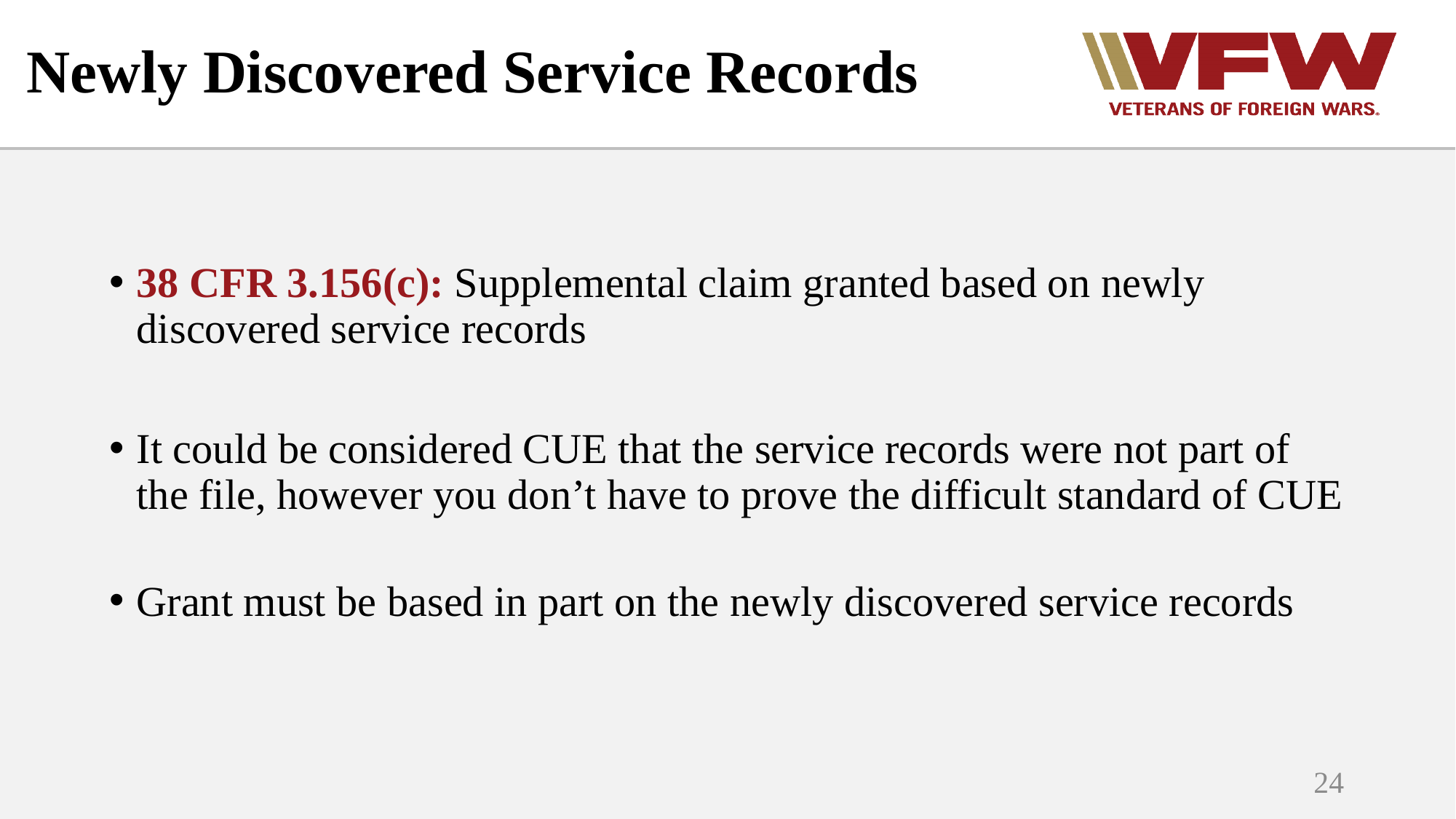

# Newly Discovered Service Records

38 CFR 3.156(c): Supplemental claim granted based on newly discovered service records

It could be considered CUE that the service records were not part of the file, however you don’t have to prove the difficult standard of CUE

Grant must be based in part on the newly discovered service records

24